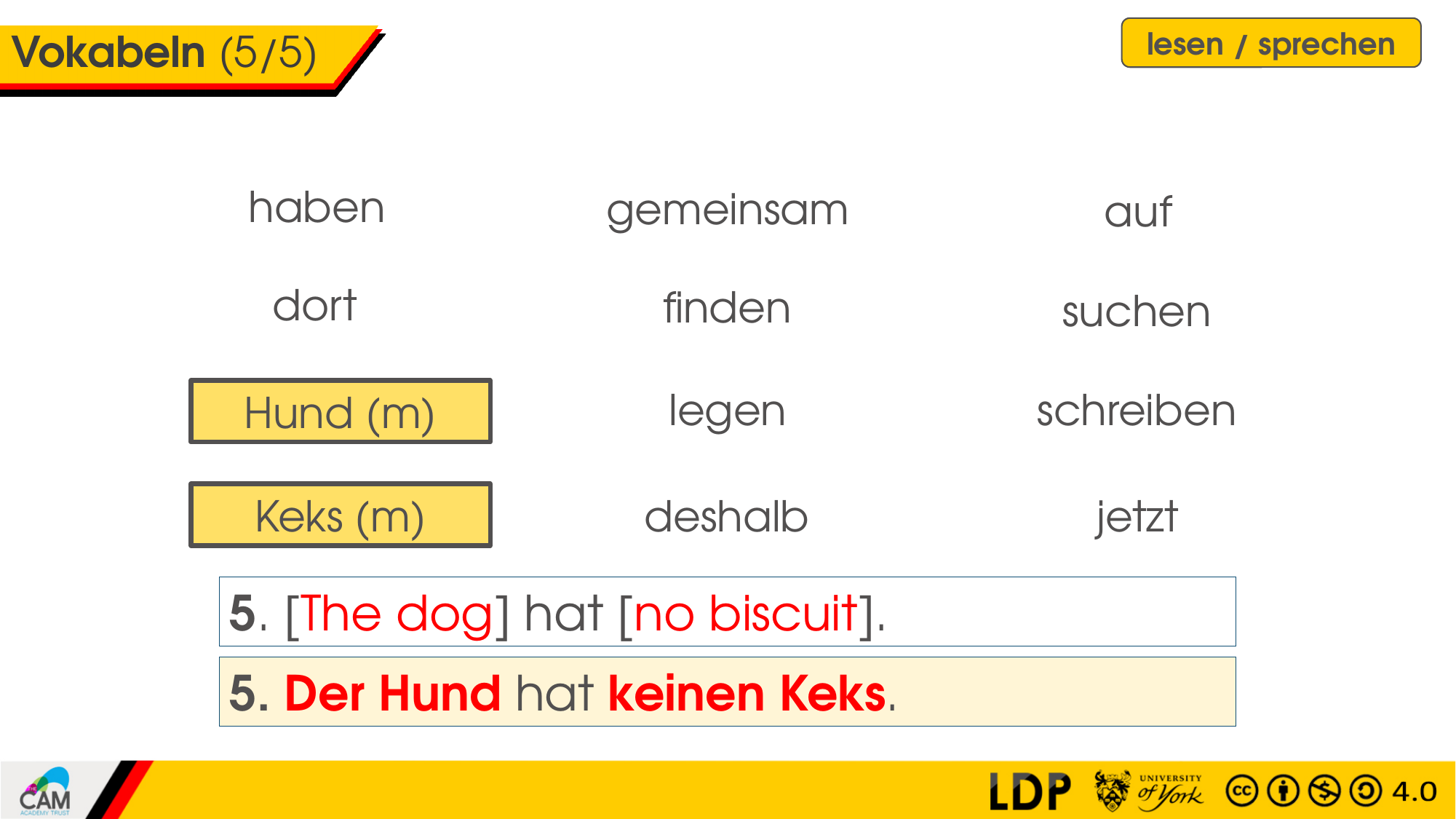

lesen / sprechen
# Vokabeln (5/5)
haben
gemeinsam
auf
dort
finden
suchen
Hund (m)
legen
schreiben
Hund (m)
Keks (m)
Keks (m)
deshalb
jetzt
5. [The dog] hat [no biscuit].
5. Der Hund hat keinen Keks.